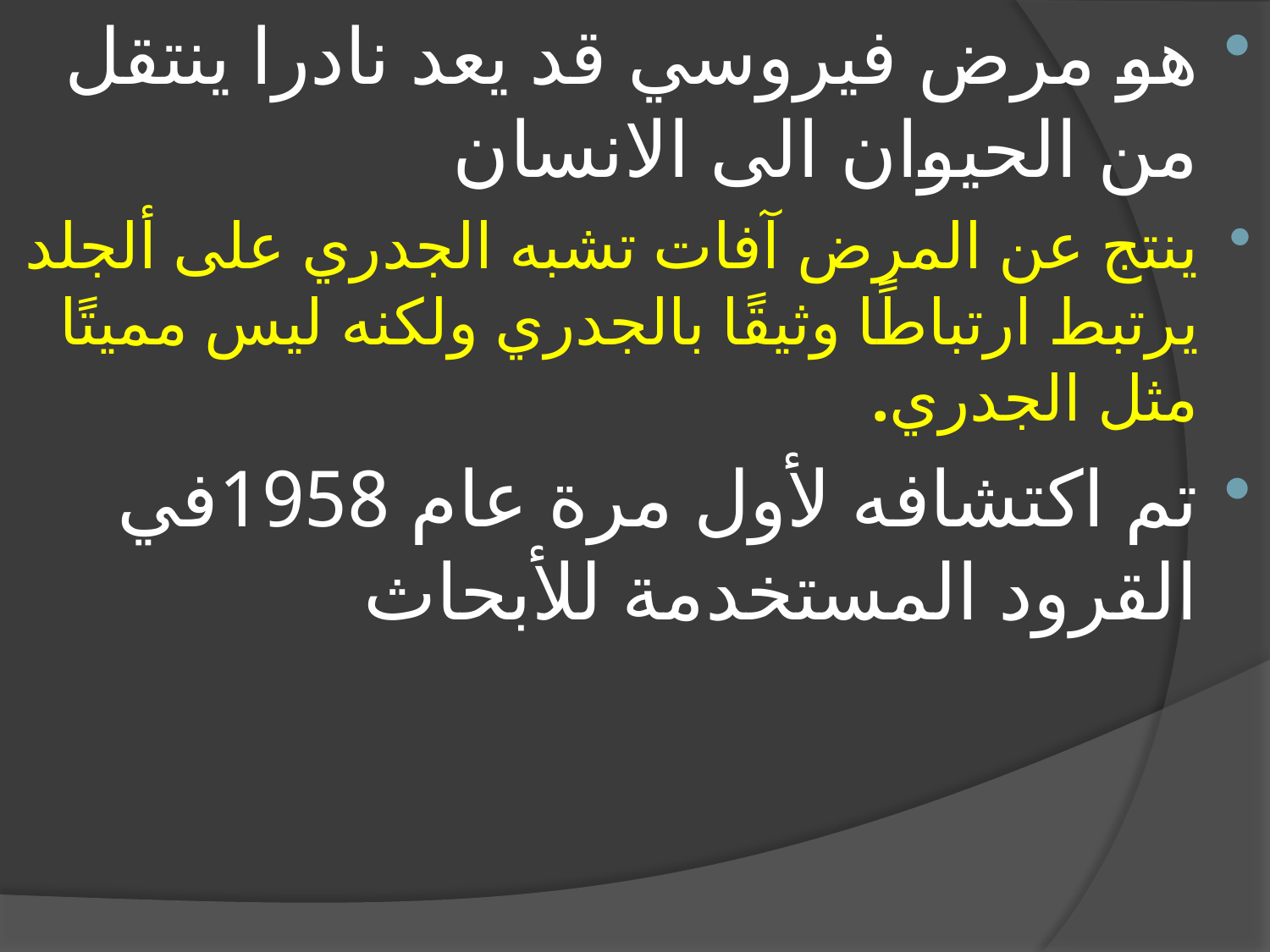

هو مرض فيروسي قد يعد نادرا ينتقل من الحيوان الى الانسان
ينتج عن المرض آفات تشبه الجدري على ألجلد يرتبط ارتباطًا وثيقًا بالجدري ولكنه ليس مميتًا مثل الجدري.
تم اكتشافه لأول مرة عام 1958في القرود المستخدمة للأبحاث